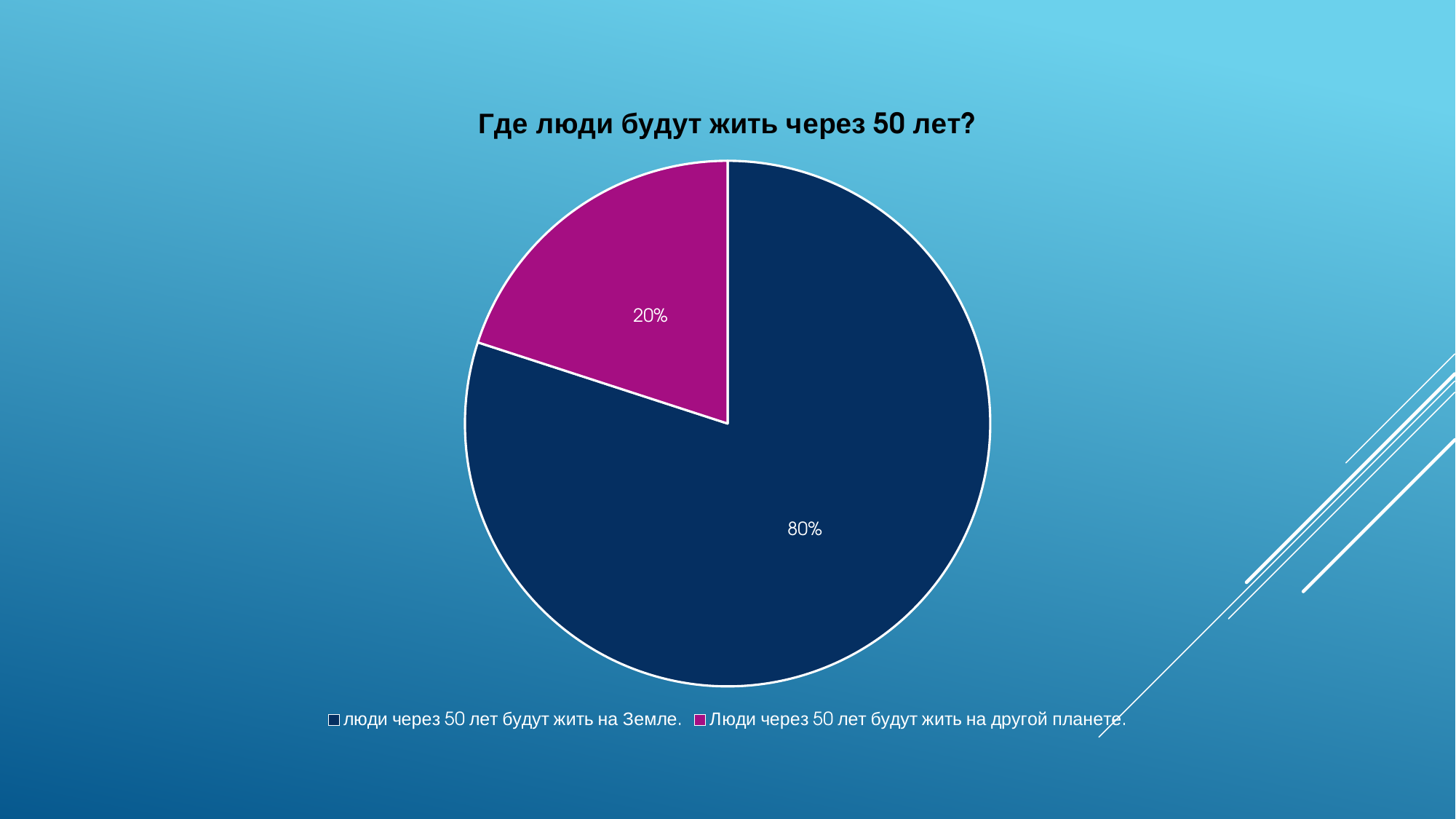

### Chart: Где люди будут жить через 50 лет?

| Category | Где люди будут жить через 50 лет? |
|---|---|
| люди через 50 лет будут жить на Земле. | 80.0 |
| Люди через 50 лет будут жить на другой планете. | 20.0 |